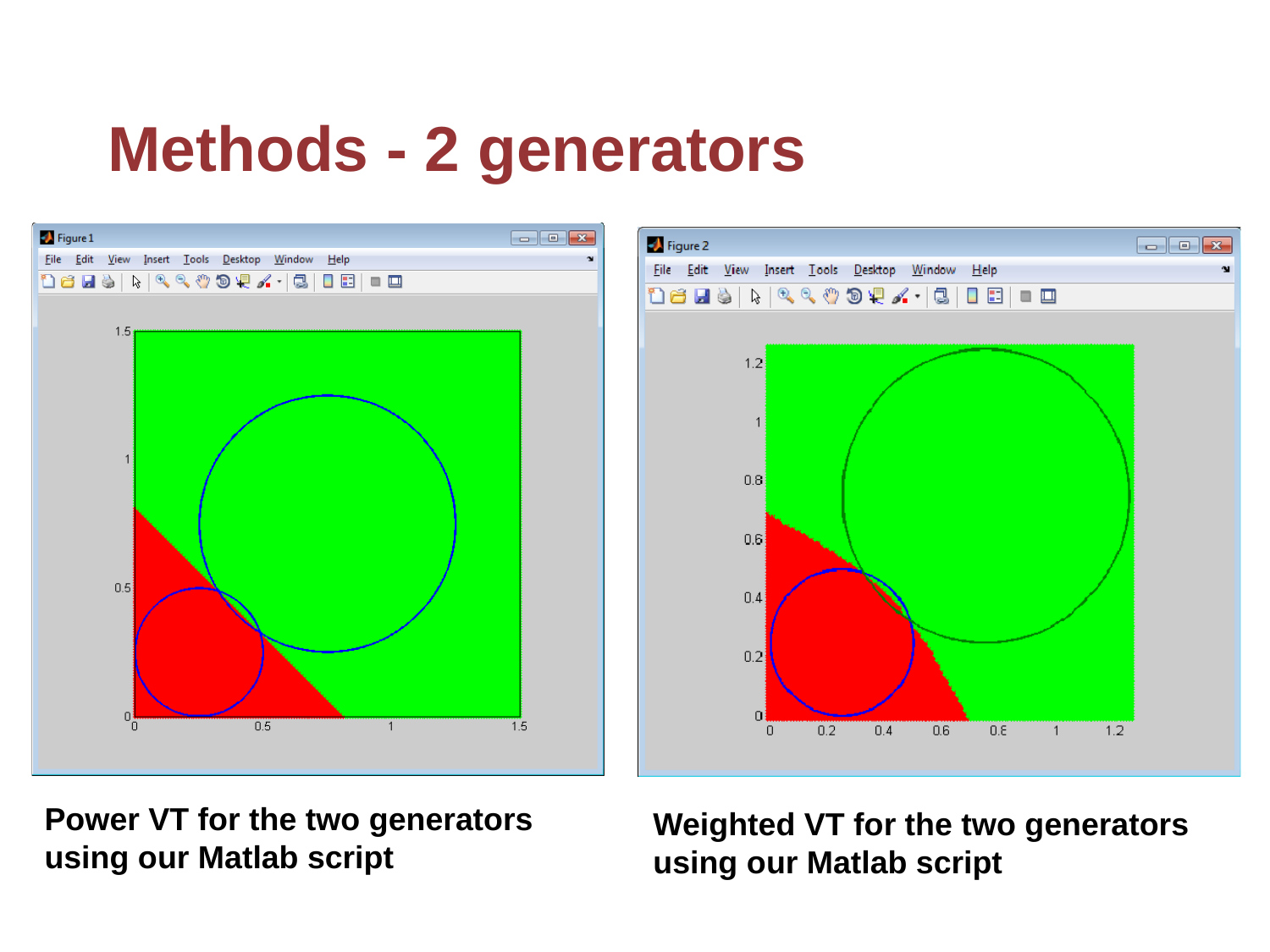

# Methods - 2 generators

Power VT for the two generators using our Matlab script
Weighted VT for the two generators using our Matlab script